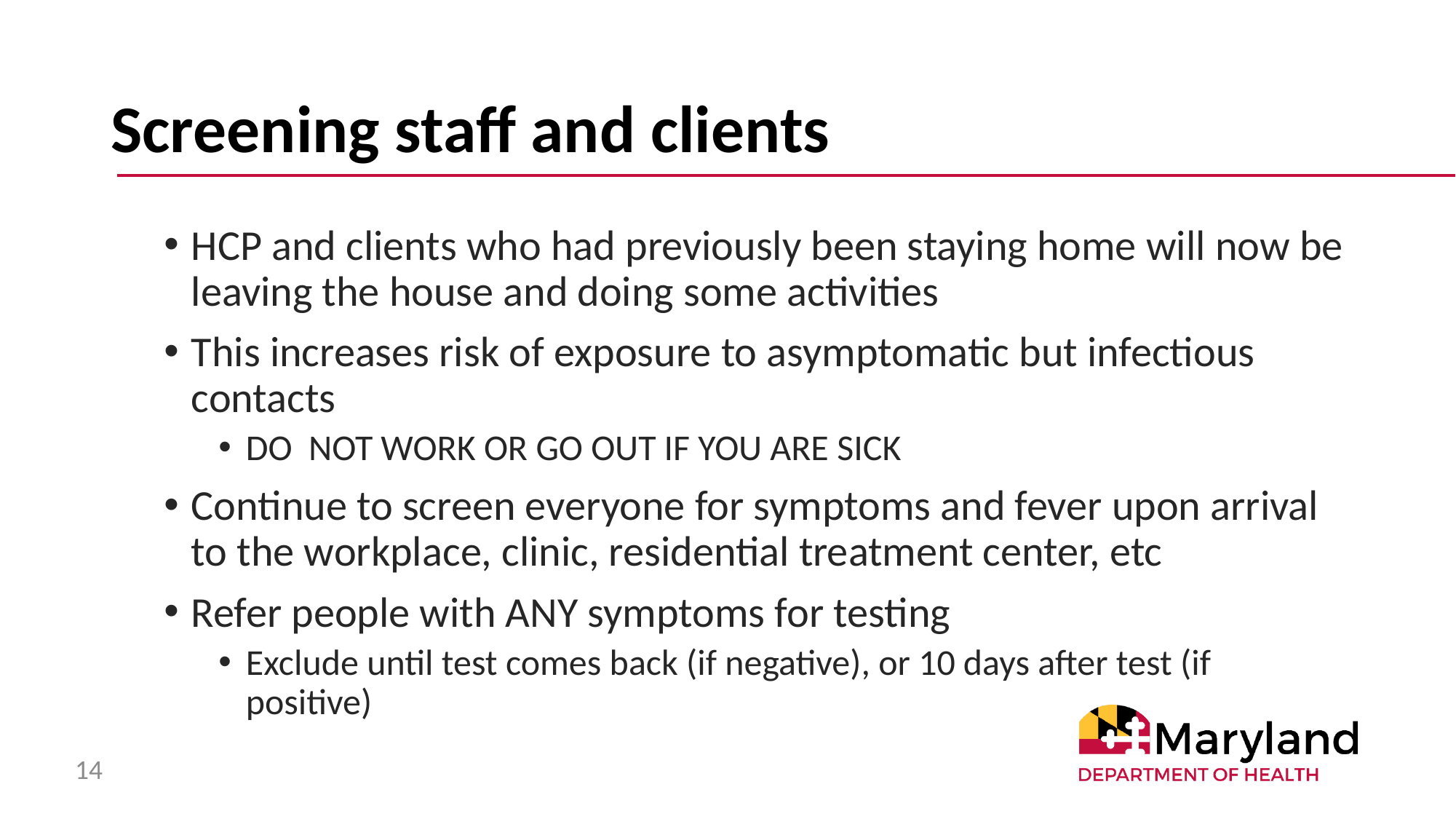

# Screening staff and clients
HCP and clients who had previously been staying home will now be leaving the house and doing some activities
This increases risk of exposure to asymptomatic but infectious contacts
DO  NOT WORK OR GO OUT IF YOU ARE SICK
Continue to screen everyone for symptoms and fever upon arrival to the workplace, clinic, residential treatment center, etc
Refer people with ANY symptoms for testing
Exclude until test comes back (if negative), or 10 days after test (if positive)
14